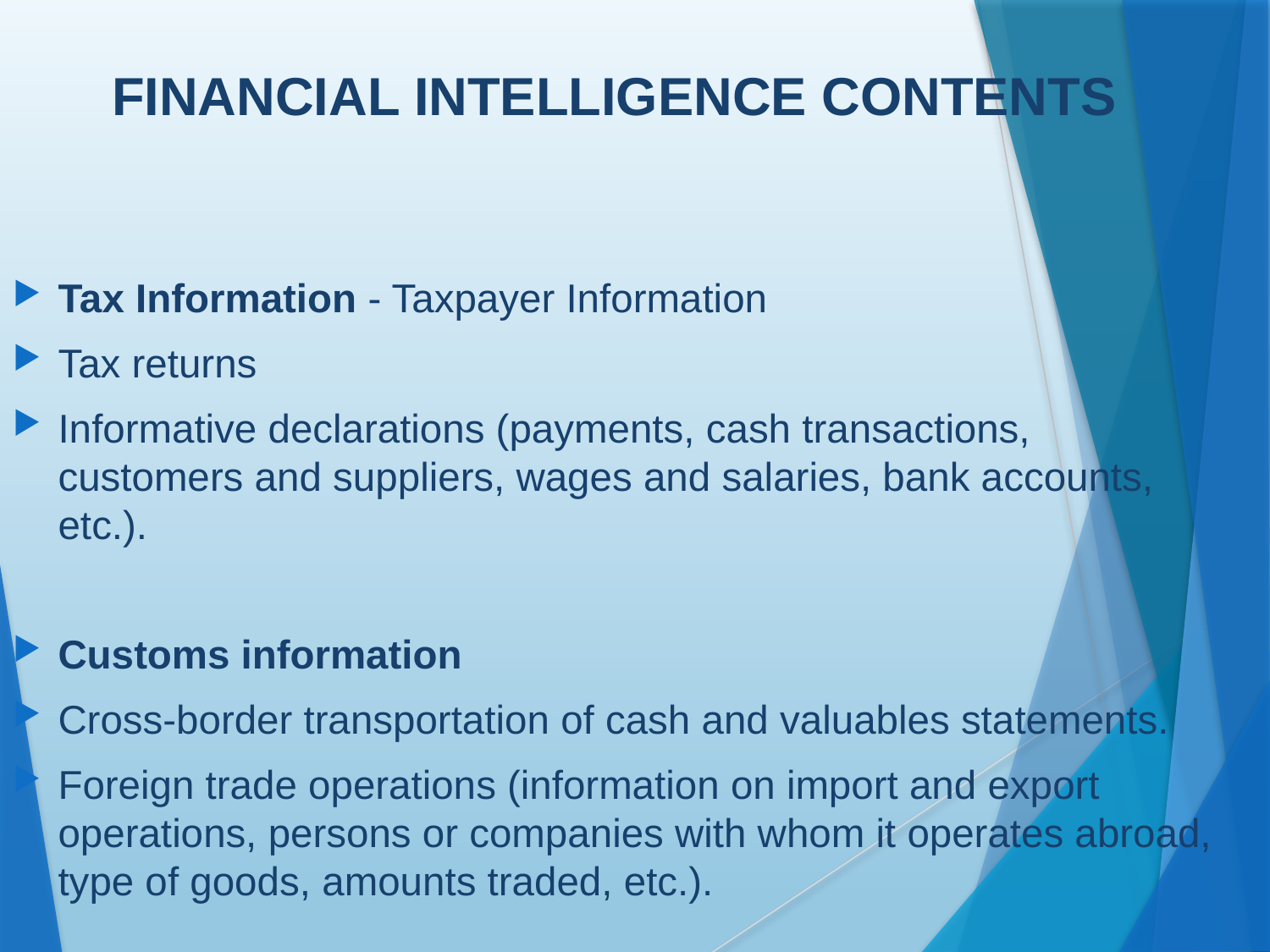

FINANCIAL INTELLIGENCE CONTENTS

Tax Information - Taxpayer Information
Tax returns
Informative declarations (payments, cash transactions, customers and suppliers, wages and salaries, bank accounts, etc.).

Customs information
Cross-border transportation of cash and valuables statements.
Foreign trade operations (information on import and export operations, persons or companies with whom it operates abroad, type of goods, amounts traded, etc.).